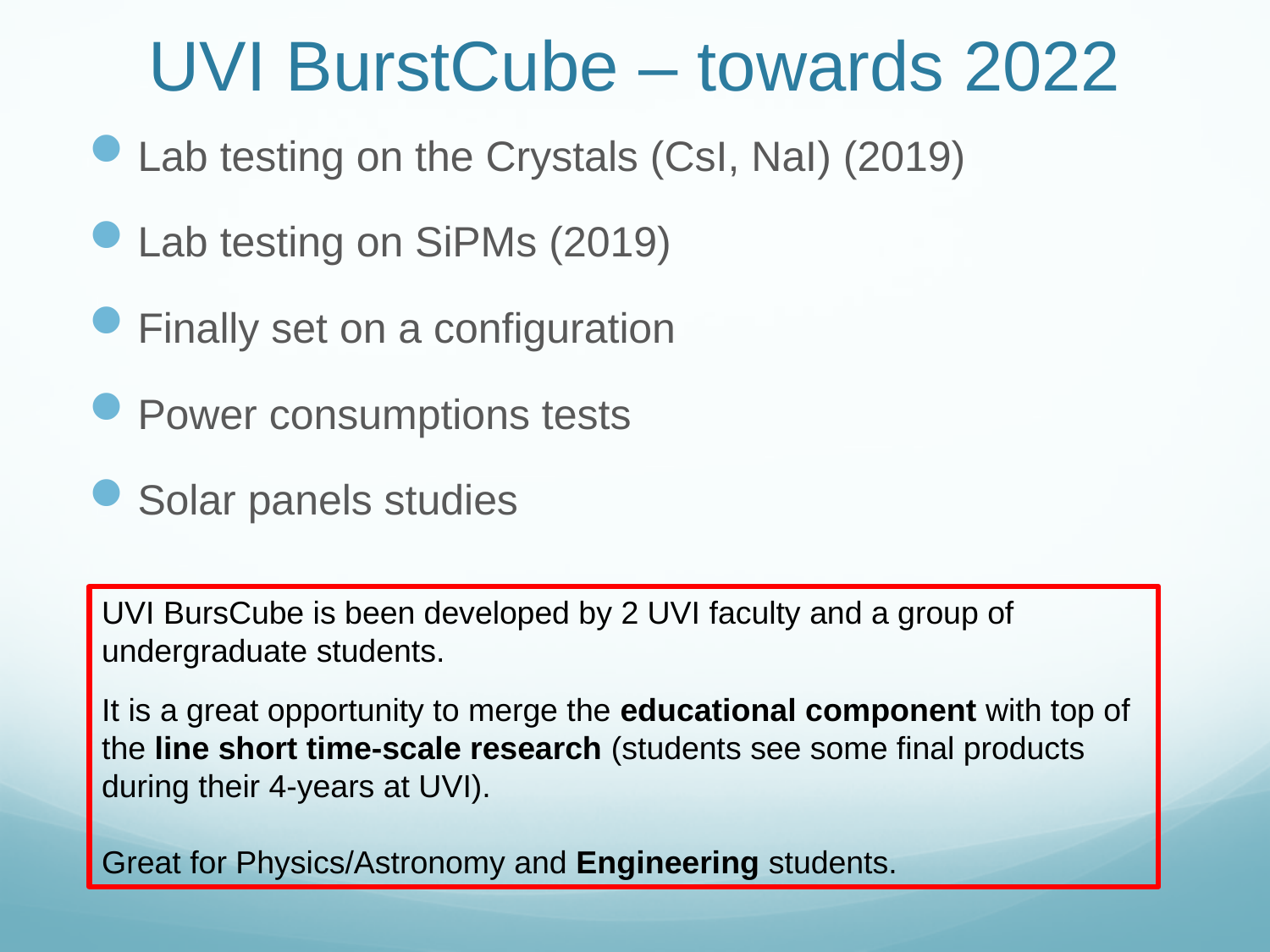

# UVI BurstCube – towards 2022
Lab testing on the Crystals (CsI, NaI) (2019)
Lab testing on SiPMs (2019)
Finally set on a configuration
Power consumptions tests
Solar panels studies
UVI BursCube is been developed by 2 UVI faculty and a group of undergraduate students.
It is a great opportunity to merge the educational component with top of the line short time-scale research (students see some final products during their 4-years at UVI).

Great for Physics/Astronomy and Engineering students.